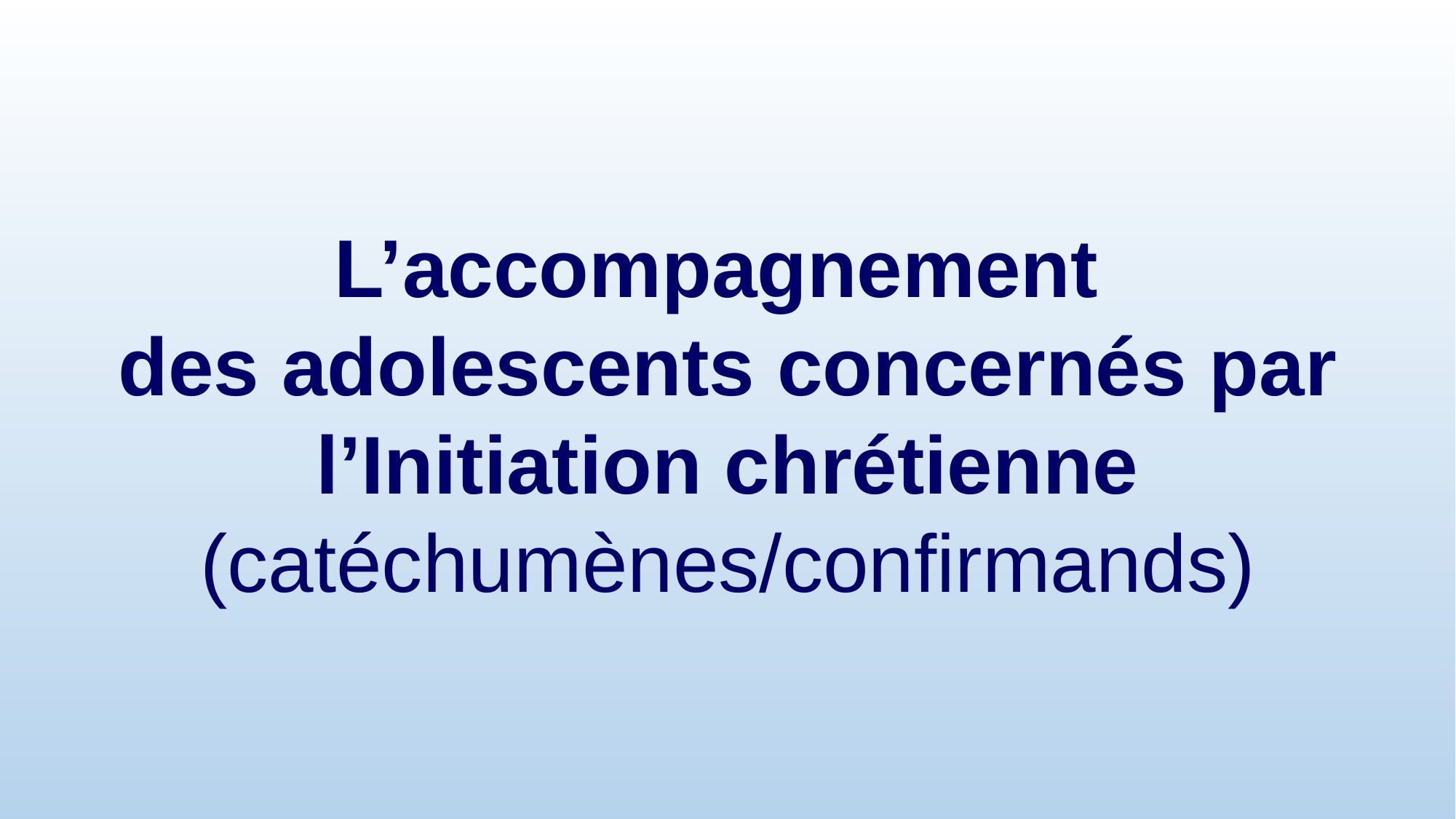

#
L’accompagnement
des adolescents concernés par l’Initiation chrétienne (catéchumènes/confirmands)